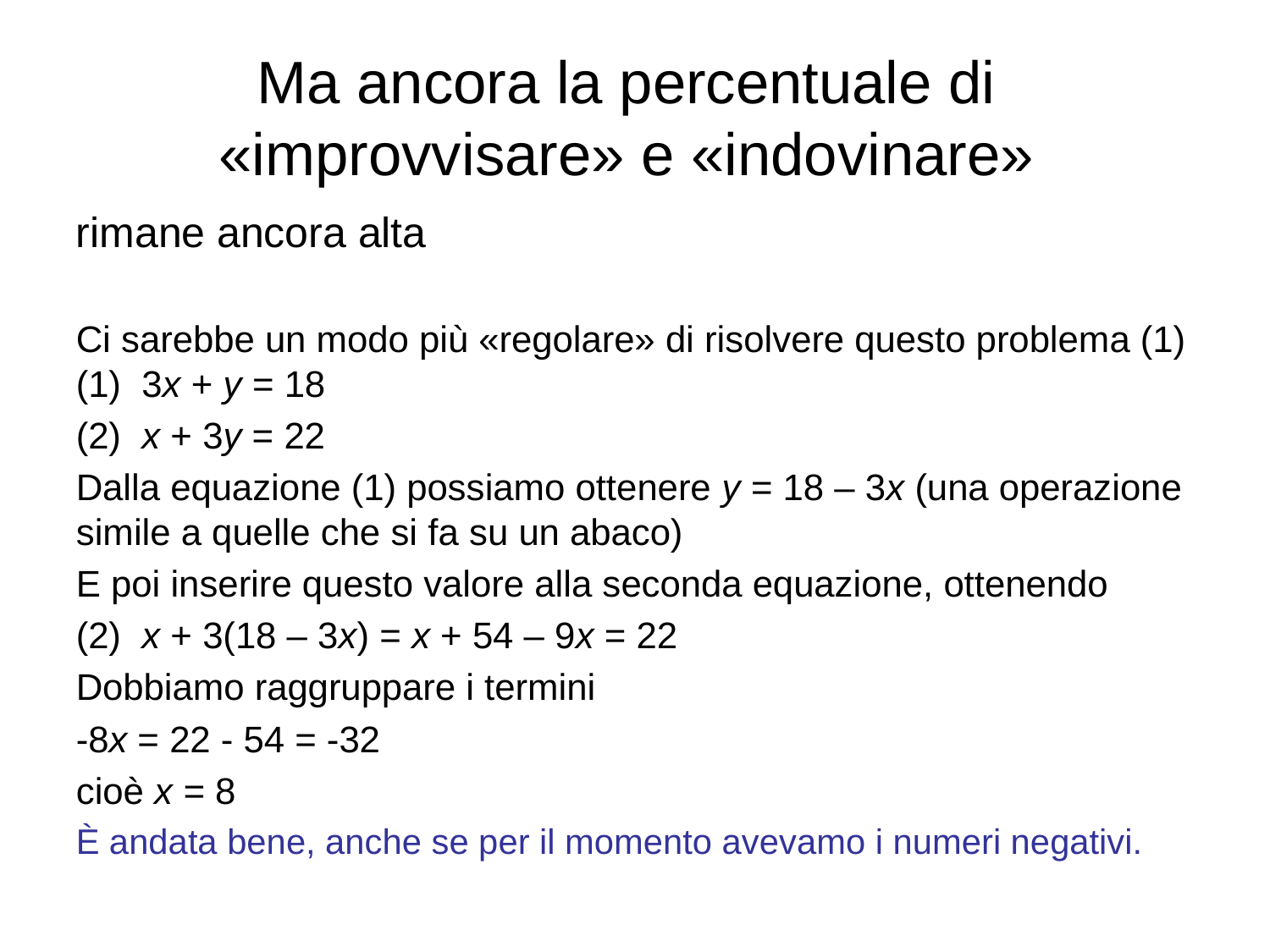

# Ma ancora la percentuale di «improvvisare» e «indovinare»
rimane ancora alta

Ci sarebbe un modo più «regolare» di risolvere questo problema (1) (1)  3x + y = 18
(2)  x + 3y = 22
Dalla equazione (1) possiamo ottenere y = 18 – 3x (una operazione simile a quelle che si fa su un abaco)
E poi inserire questo valore alla seconda equazione, ottenendo
(2)  x + 3(18 – 3x) = x + 54 – 9x = 22
Dobbiamo raggruppare i termini
-8x = 22 - 54 = -32
cioè x = 8
È andata bene, anche se per il momento avevamo i numeri negativi.